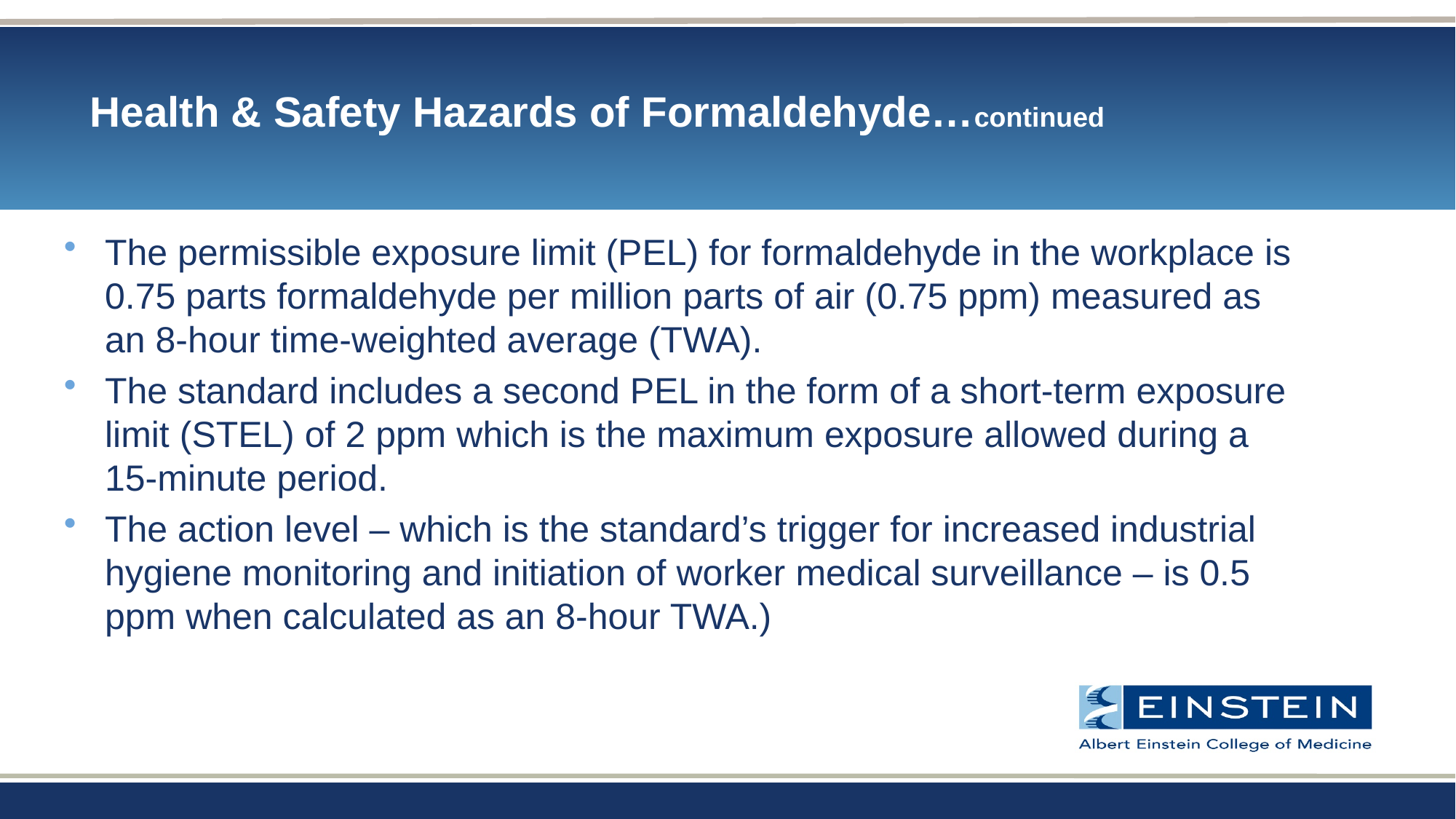

# Health & Safety Hazards of Formaldehyde…continued
The permissible exposure limit (PEL) for formaldehyde in the workplace is 0.75 parts formaldehyde per million parts of air (0.75 ppm) measured as an 8-hour time-weighted average (TWA).
The standard includes a second PEL in the form of a short-term exposure limit (STEL) of 2 ppm which is the maximum exposure allowed during a 15-minute period.
The action level – which is the standard’s trigger for increased industrial hygiene monitoring and initiation of worker medical surveillance – is 0.5 ppm when calculated as an 8-hour TWA.)